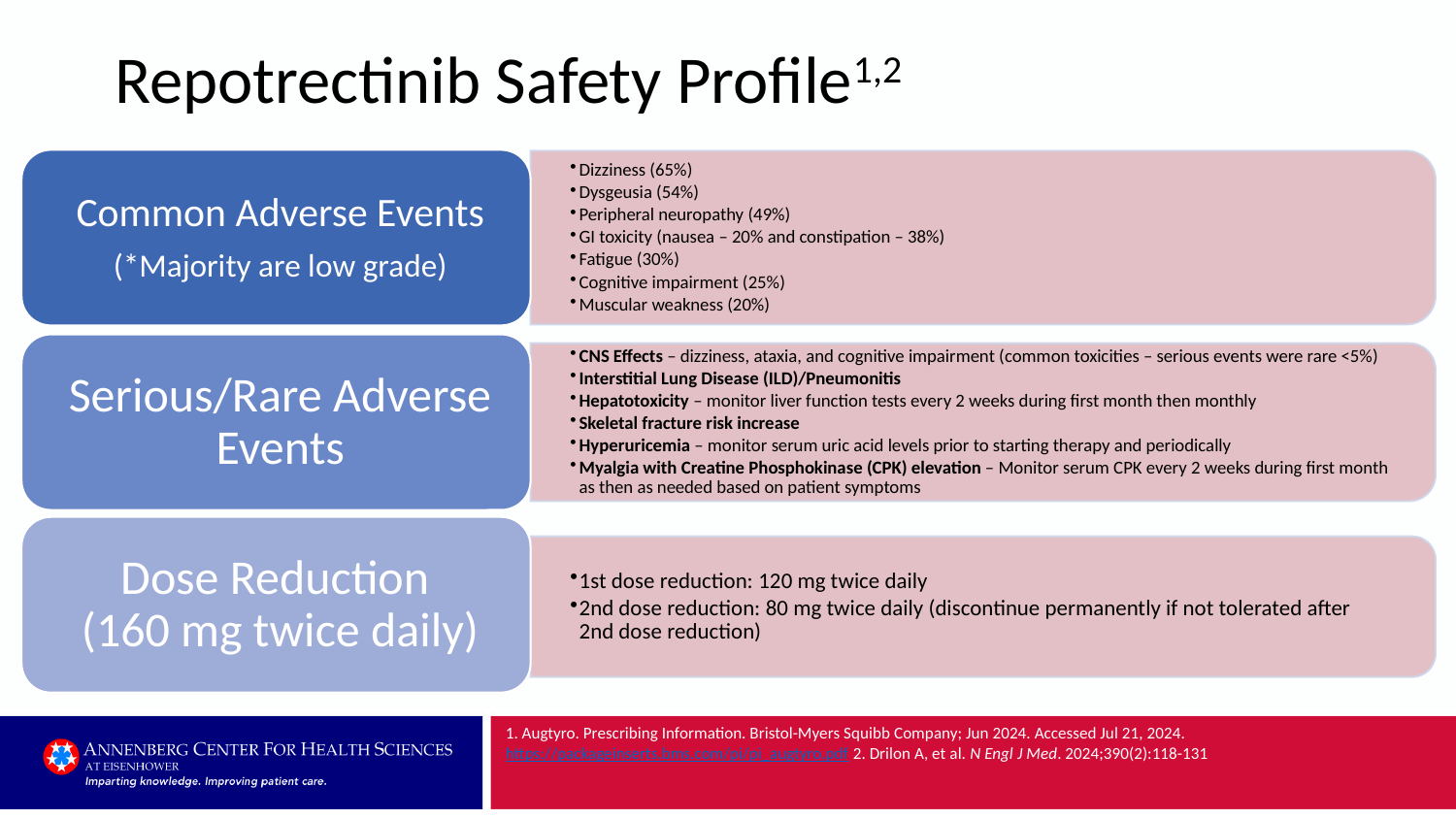

# Repotrectinib Safety Profile1,2
Dizziness (65%)
Dysgeusia (54%)
Peripheral neuropathy (49%)
GI toxicity (nausea – 20% and constipation – 38%)
Fatigue (30%)
Cognitive impairment (25%)
Muscular weakness (20%)
Common Adverse Events
(*Majority are low grade)
CNS Effects – dizziness, ataxia, and cognitive impairment (common toxicities – serious events were rare <5%)
Interstitial Lung Disease (ILD)/Pneumonitis
Hepatotoxicity – monitor liver function tests every 2 weeks during first month then monthly
Skeletal fracture risk increase
Hyperuricemia – monitor serum uric acid levels prior to starting therapy and periodically
Myalgia with Creatine Phosphokinase (CPK) elevation – Monitor serum CPK every 2 weeks during first month as then as needed based on patient symptoms
Serious/Rare Adverse Events
1st dose reduction: 120 mg twice daily
2nd dose reduction: 80 mg twice daily (discontinue permanently if not tolerated after 2nd dose reduction)
Dose Reduction
(160 mg twice daily)
1. Augtyro. Prescribing Information. Bristol-Myers Squibb Company; Jun 2024. Accessed Jul 21, 2024. https://packageinserts.bms.com/pi/pi_augtyro.pdf 2. Drilon A, et al. N Engl J Med. 2024;390(2):118-131